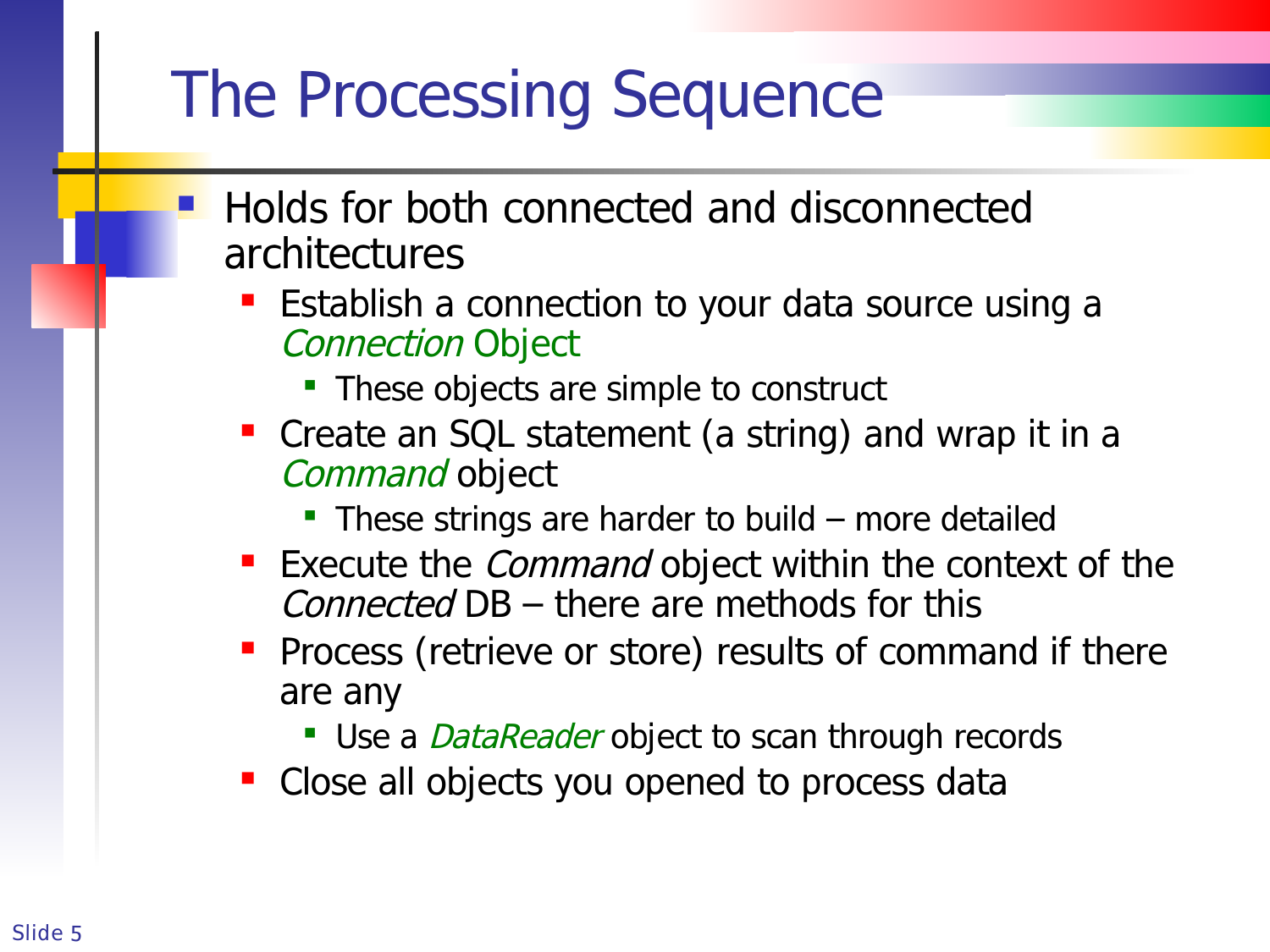

# The Processing Sequence
Holds for both connected and disconnected architectures
Establish a connection to your data source using a Connection Object
These objects are simple to construct
Create an SQL statement (a string) and wrap it in a Command object
These strings are harder to build – more detailed
Execute the Command object within the context of the Connected DB – there are methods for this
Process (retrieve or store) results of command if there are any
Use a DataReader object to scan through records
Close all objects you opened to process data